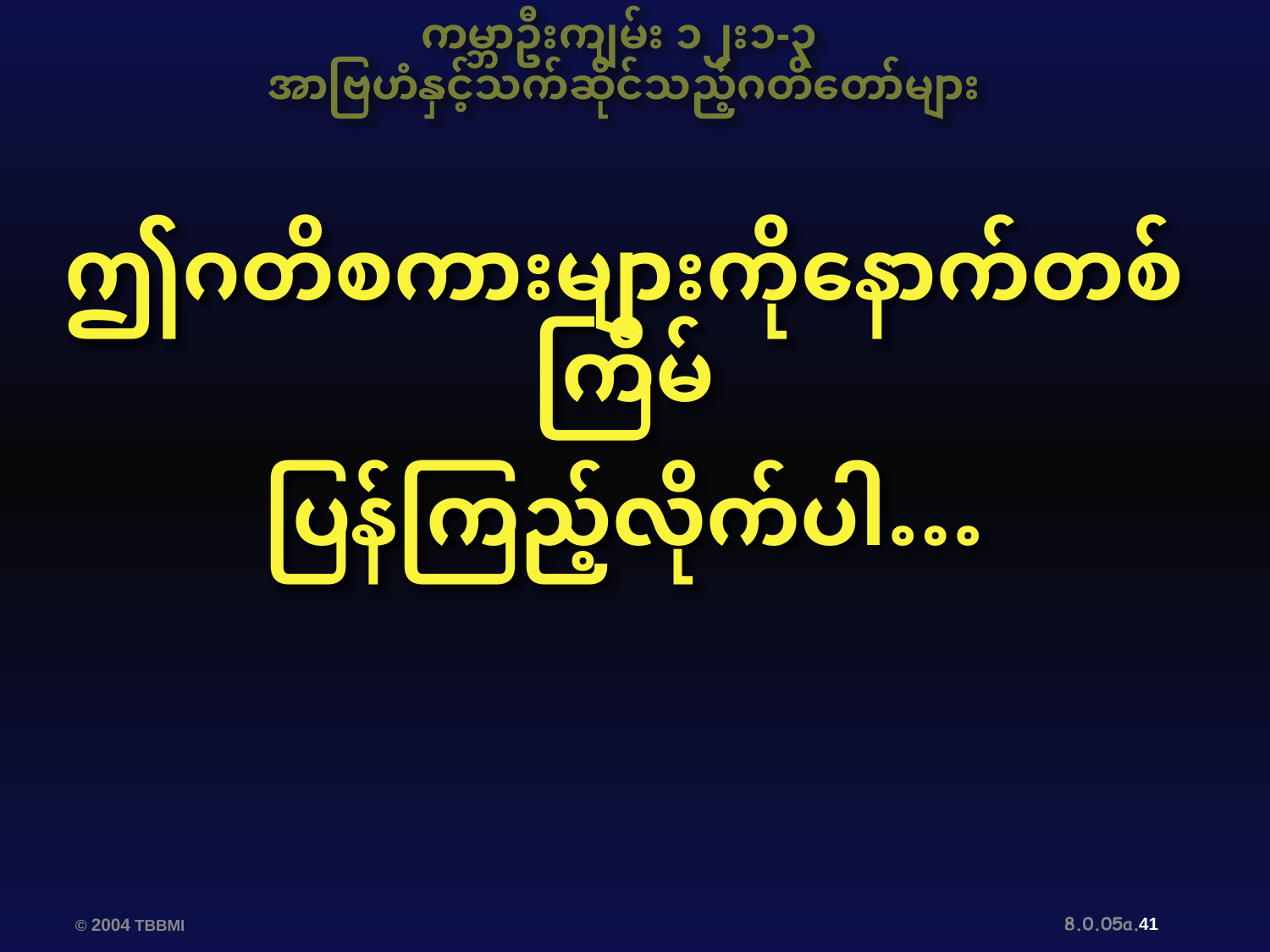

ကမ္ဘာဦးကျမ်း ၁၂း၁-၃
အာဗြဟံနှင့်သက်ဆိုင်သည့်ဂတိတော်များ

ဤဂတိစကားများကိုနောက်တစ်ကြိမ်
ပြန်ကြည့်လိုက်ပါ…
41